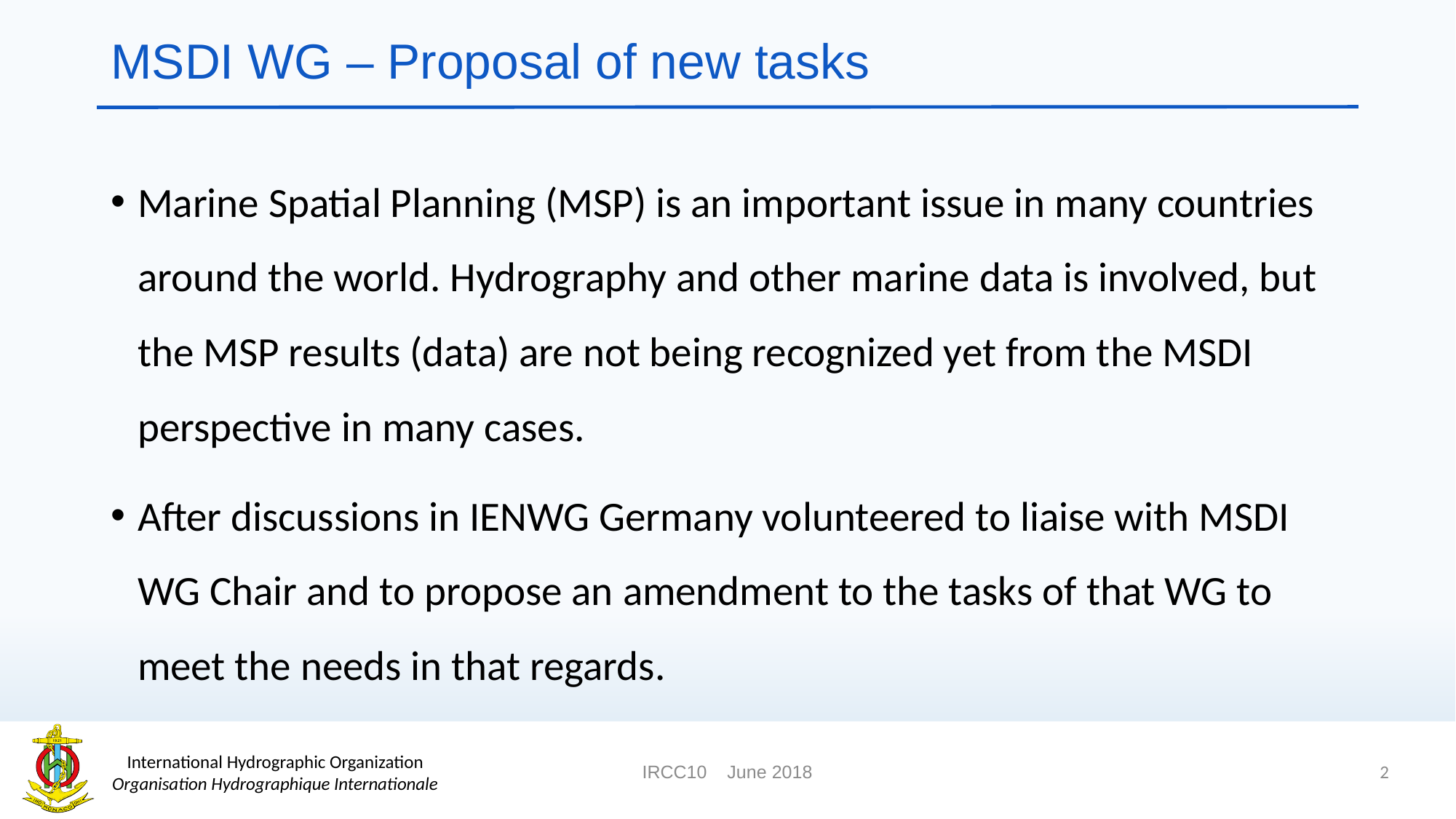

# MSDI WG – Proposal of new tasks
Marine Spatial Planning (MSP) is an important issue in many countries around the world. Hydrography and other marine data is involved, but the MSP results (data) are not being recognized yet from the MSDI perspective in many cases.
After discussions in IENWG Germany volunteered to liaise with MSDI WG Chair and to propose an amendment to the tasks of that WG to meet the needs in that regards.
2
IRCC10    June 2018